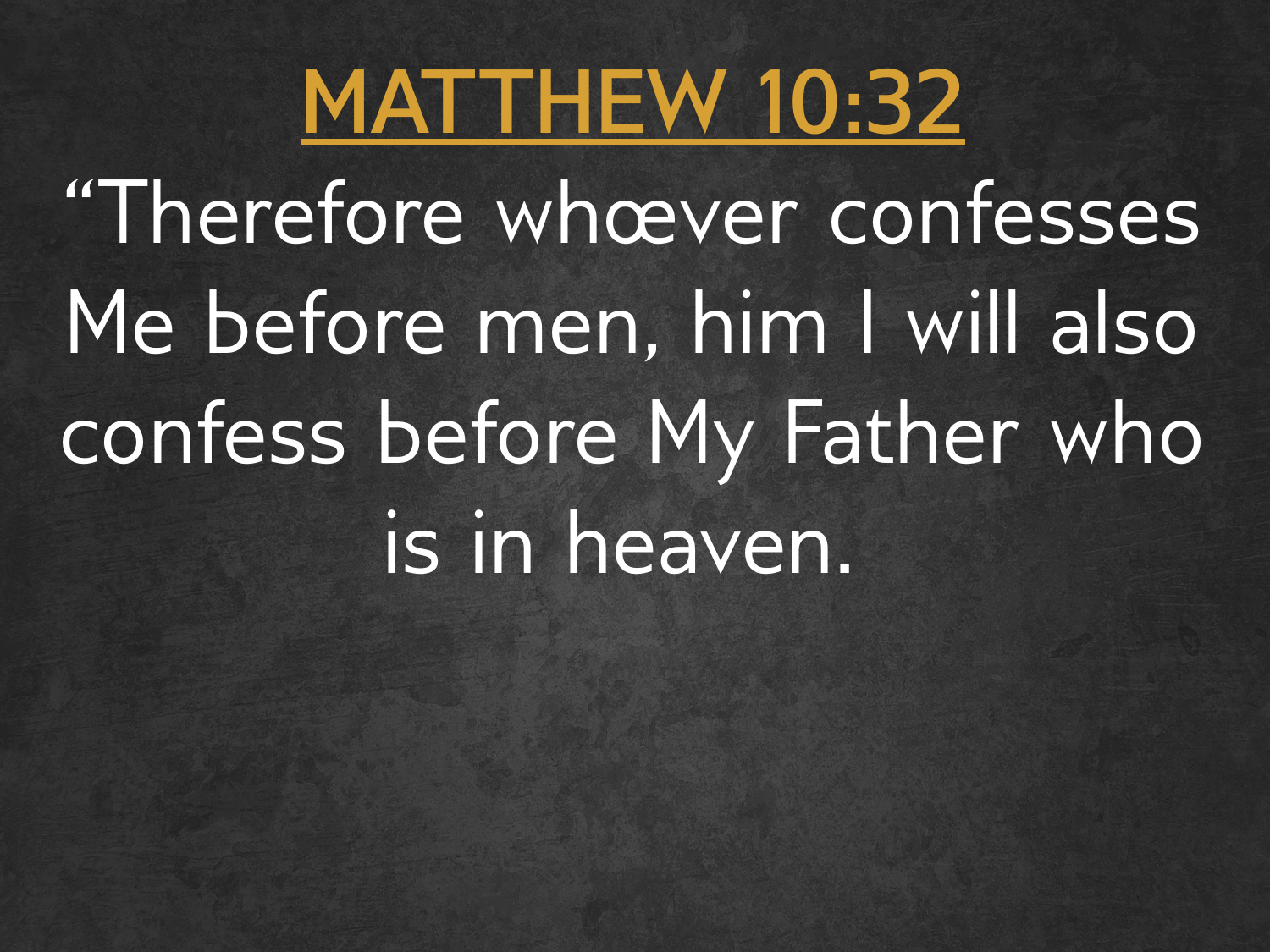

MATTHEW 10:32
“Therefore whoever confesses Me before men, him I will also confess before My Father who is in heaven.